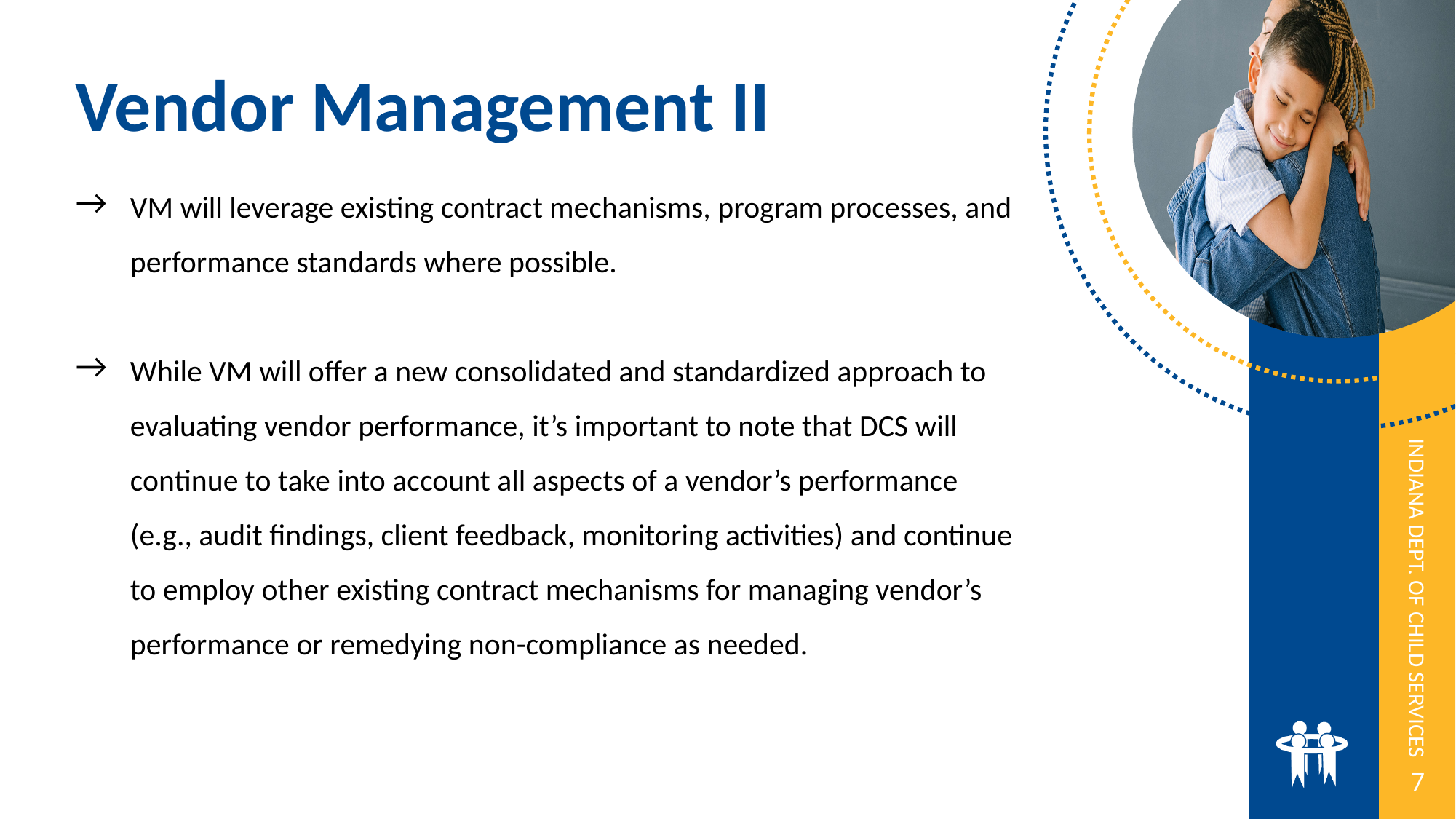

Vendor Management II
VM will leverage existing contract mechanisms, program processes, and performance standards where possible.

While VM will offer a new consolidated and standardized approach to evaluating vendor performance, it’s important to note that DCS will continue to take into account all aspects of a vendor’s performance (e.g., audit findings, client feedback, monitoring activities) and continue to employ other existing contract mechanisms for managing vendor’s performance or remedying non-compliance as needed.